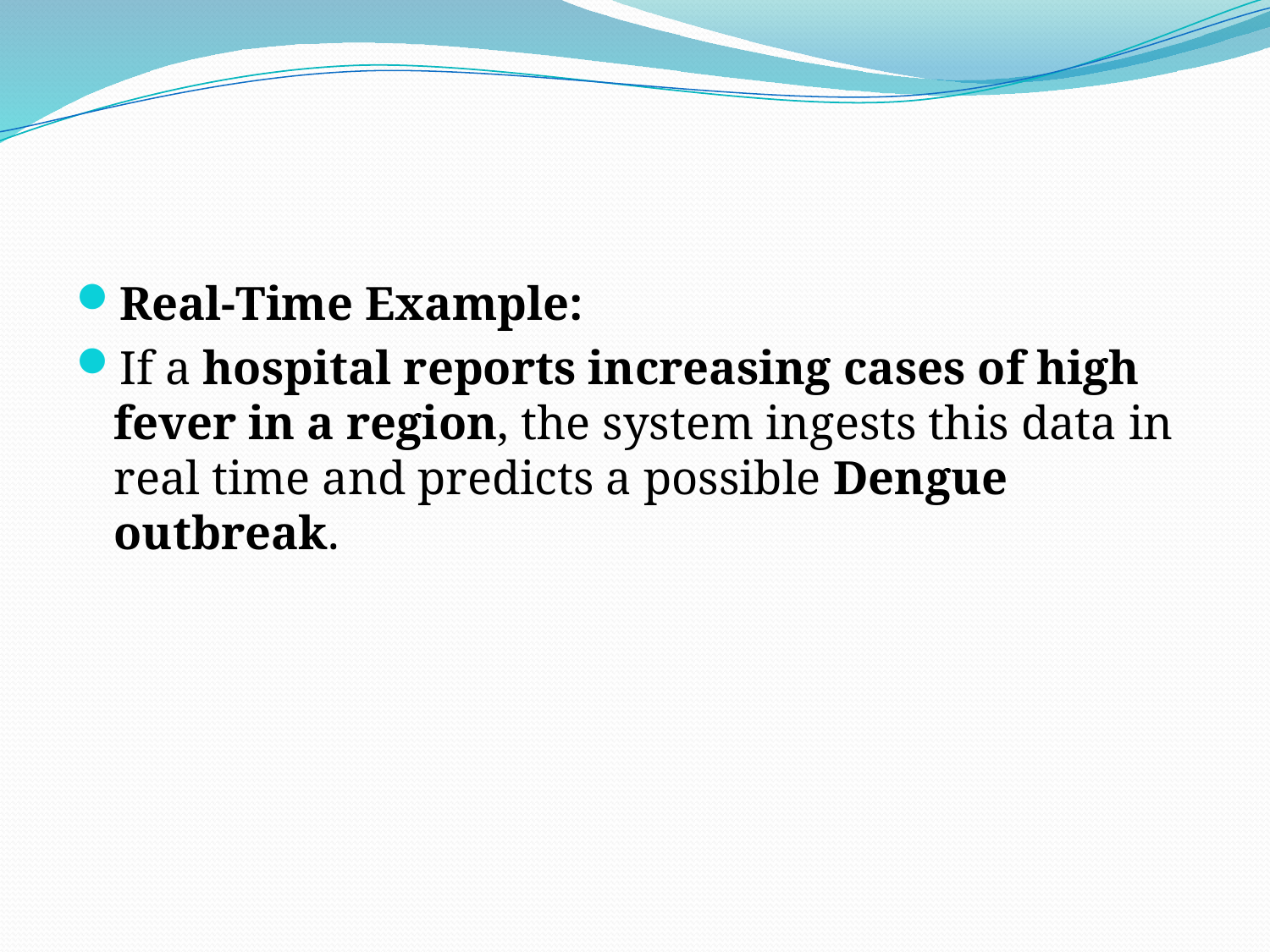

Real-Time Example:
If a hospital reports increasing cases of high fever in a region, the system ingests this data in real time and predicts a possible Dengue outbreak.